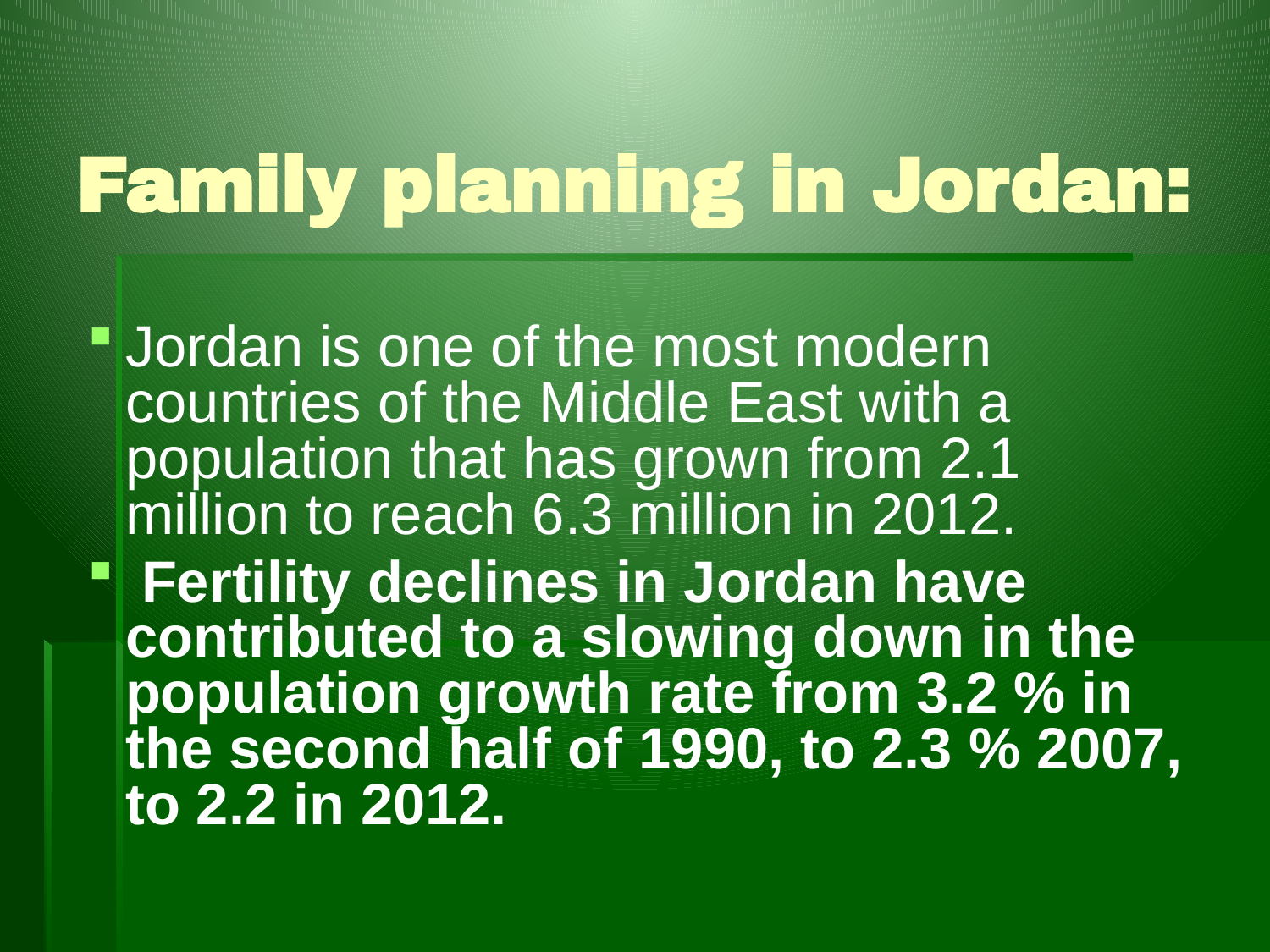

Family planning in Jordan:
Jordan is one of the most modern countries of the Middle East with a population that has grown from 2.1 million to reach 6.3 million in 2012.
 Fertility declines in Jordan have contributed to a slowing down in the population growth rate from 3.2 % in the second half of 1990, to 2.3 % 2007, to 2.2 in 2012.